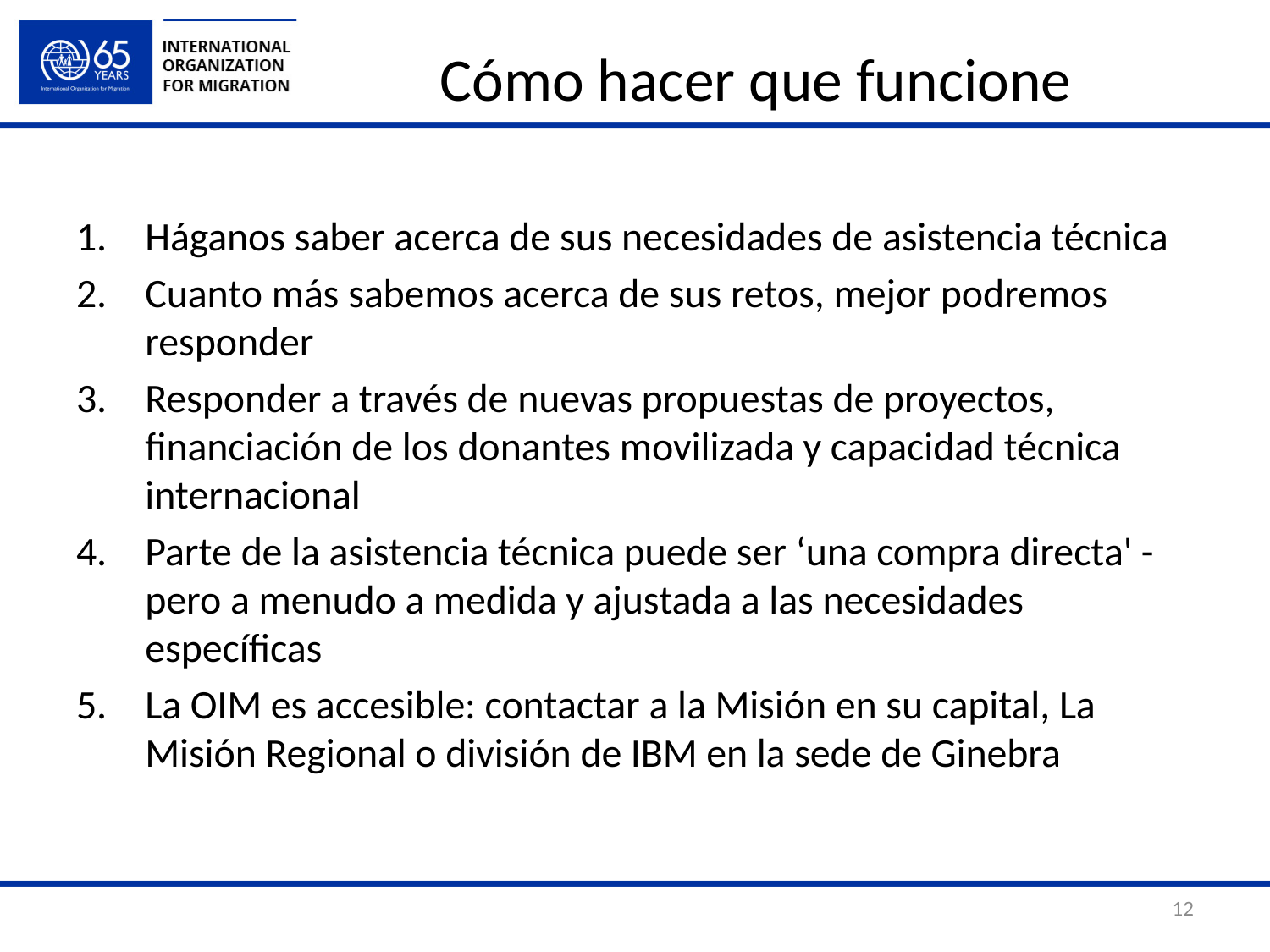

# Cómo hacer que funcione
Háganos saber acerca de sus necesidades de asistencia técnica
Cuanto más sabemos acerca de sus retos, mejor podremos responder
Responder a través de nuevas propuestas de proyectos, financiación de los donantes movilizada y capacidad técnica internacional
Parte de la asistencia técnica puede ser ‘una compra directa' - pero a menudo a medida y ajustada a las necesidades específicas
La OIM es accesible: contactar a la Misión en su capital, La Misión Regional o división de IBM en la sede de Ginebra
12